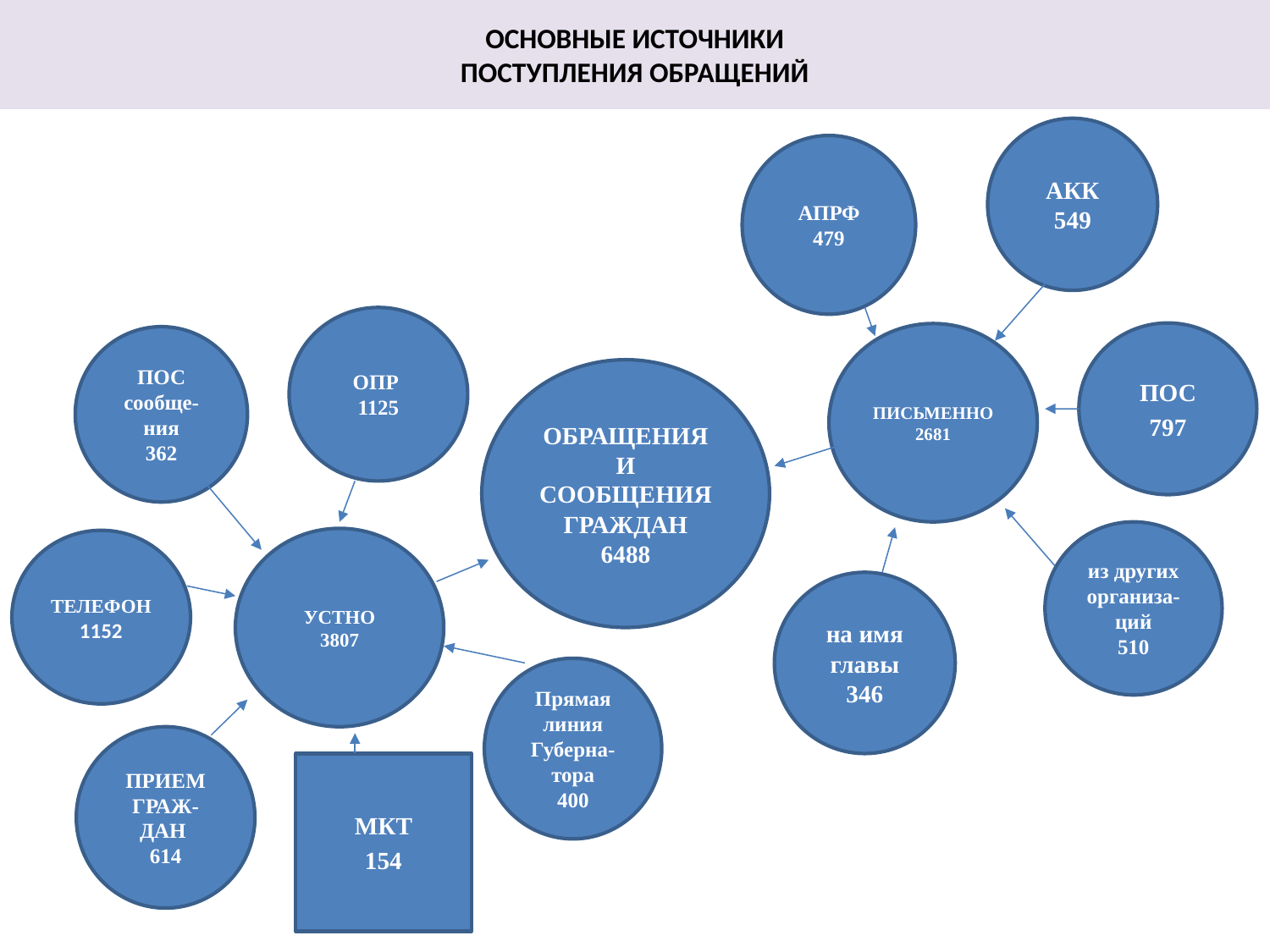

# ОСНОВНЫЕ ИСТОЧНИКИ ПОСТУПЛЕНИЯ ОБРАЩЕНИЙ
АКК
549
АПРФ
479
ОПР
1125
ПОС
797
ПИСЬМЕННО
2681
ПОС сообще-ния
362
ОБРАЩЕНИЯ
И СООБЩЕНИЯ ГРАЖДАН
6488
из других организа-ций
510
УСТНО
3807
ТЕЛЕФОН 1152
на имя главы
346
Прямая линия Губерна-тора
400
ПРИЕМ ГРАЖ-ДАН
614
МКТ
154